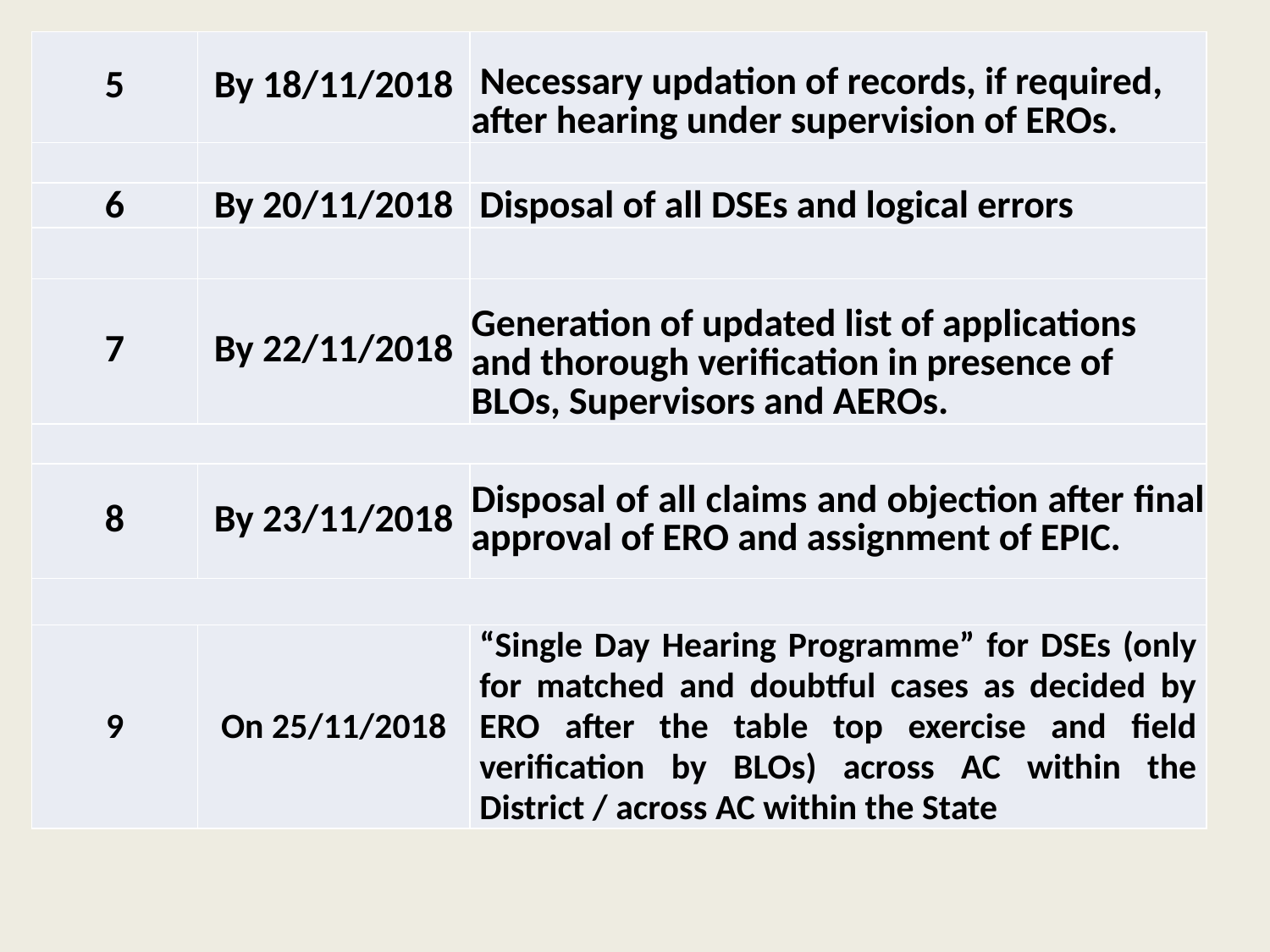

| 5 | By 18/11/2018 | Necessary updation of records, if required, after hearing under supervision of EROs. |
| --- | --- | --- |
|  |  |  |
| 6 | By 20/11/2018 | Disposal of all DSEs and logical errors |
|  |  |  |
| 7 | By 22/11/2018 | Generation of updated list of applications and thorough verification in presence of BLOs, Supervisors and AEROs. |
|  |  |  |
| 8 | By 23/11/2018 | Disposal of all claims and objection after final approval of ERO and assignment of EPIC. |
|  |  |  |
| 9 | On 25/11/2018 | “Single Day Hearing Programme” for DSEs (only for matched and doubtful cases as decided by ERO after the table top exercise and field verification by BLOs) across AC within the District / across AC within the State |